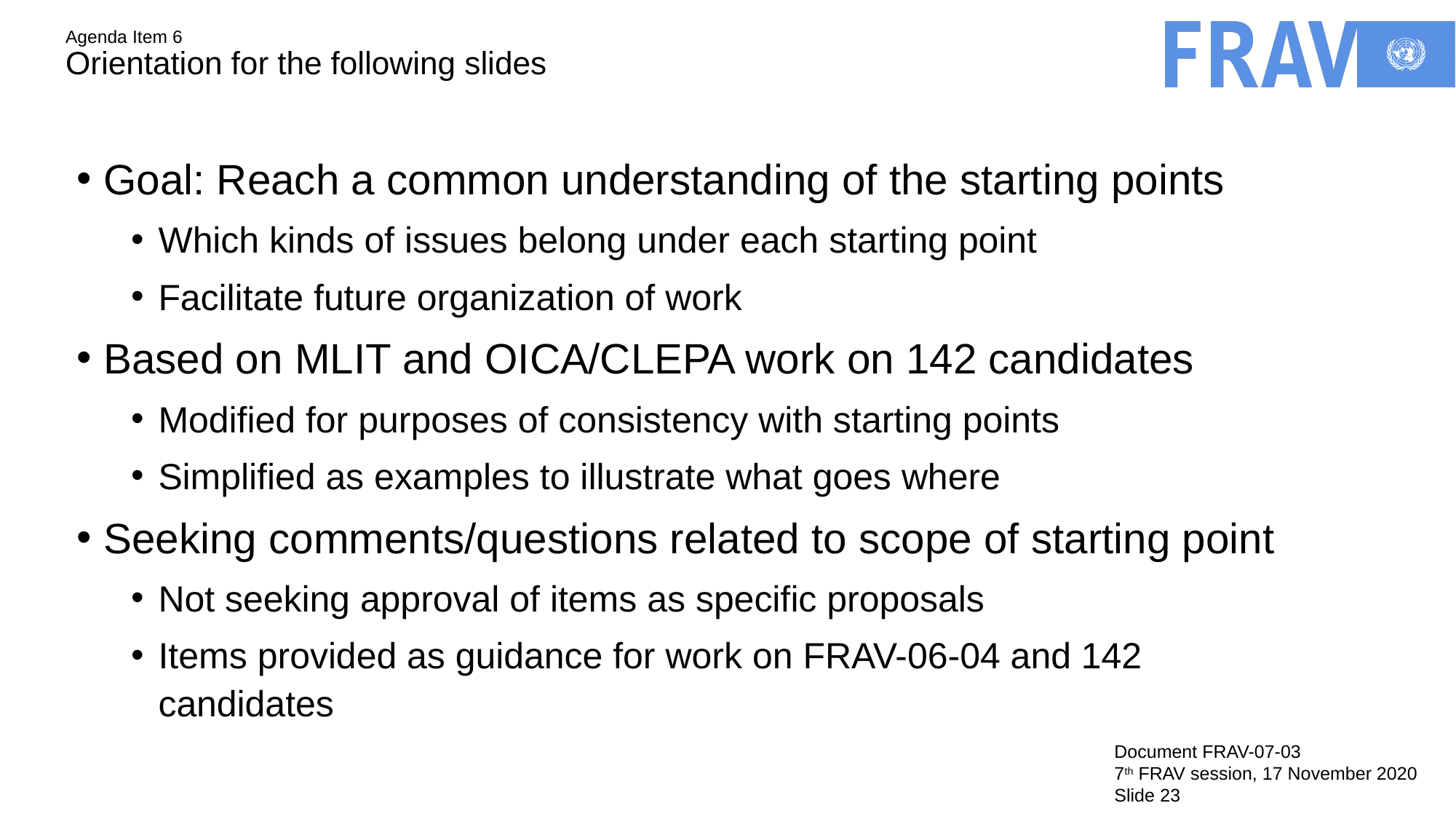

# Agenda Item 6 Orientation for the following slides
Goal: Reach a common understanding of the starting points
Which kinds of issues belong under each starting point
Facilitate future organization of work
Based on MLIT and OICA/CLEPA work on 142 candidates
Modified for purposes of consistency with starting points
Simplified as examples to illustrate what goes where
Seeking comments/questions related to scope of starting point
Not seeking approval of items as specific proposals
Items provided as guidance for work on FRAV-06-04 and 142 candidates